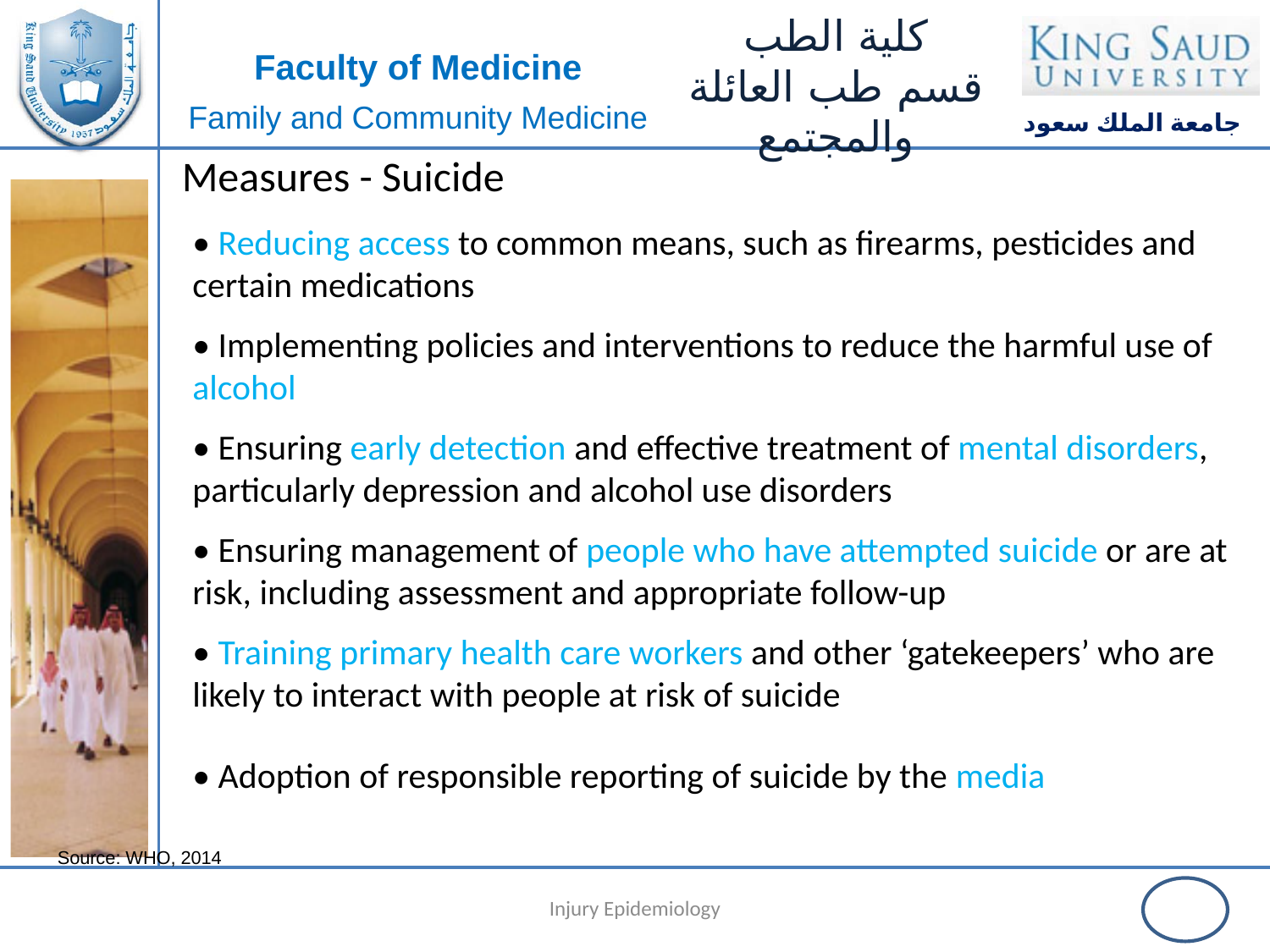

Measures - Suicide
• Reducing access to common means, such as firearms, pesticides and certain medications
• Implementing policies and interventions to reduce the harmful use of alcohol
• Ensuring early detection and effective treatment of mental disorders, particularly depression and alcohol use disorders
• Ensuring management of people who have attempted suicide or are at risk, including assessment and appropriate follow-up
• Training primary health care workers and other ‘gatekeepers’ who are likely to interact with people at risk of suicide
• Adoption of responsible reporting of suicide by the media
Source: WHO, 2014
31 January, 2019
Injury Epidemiology
44